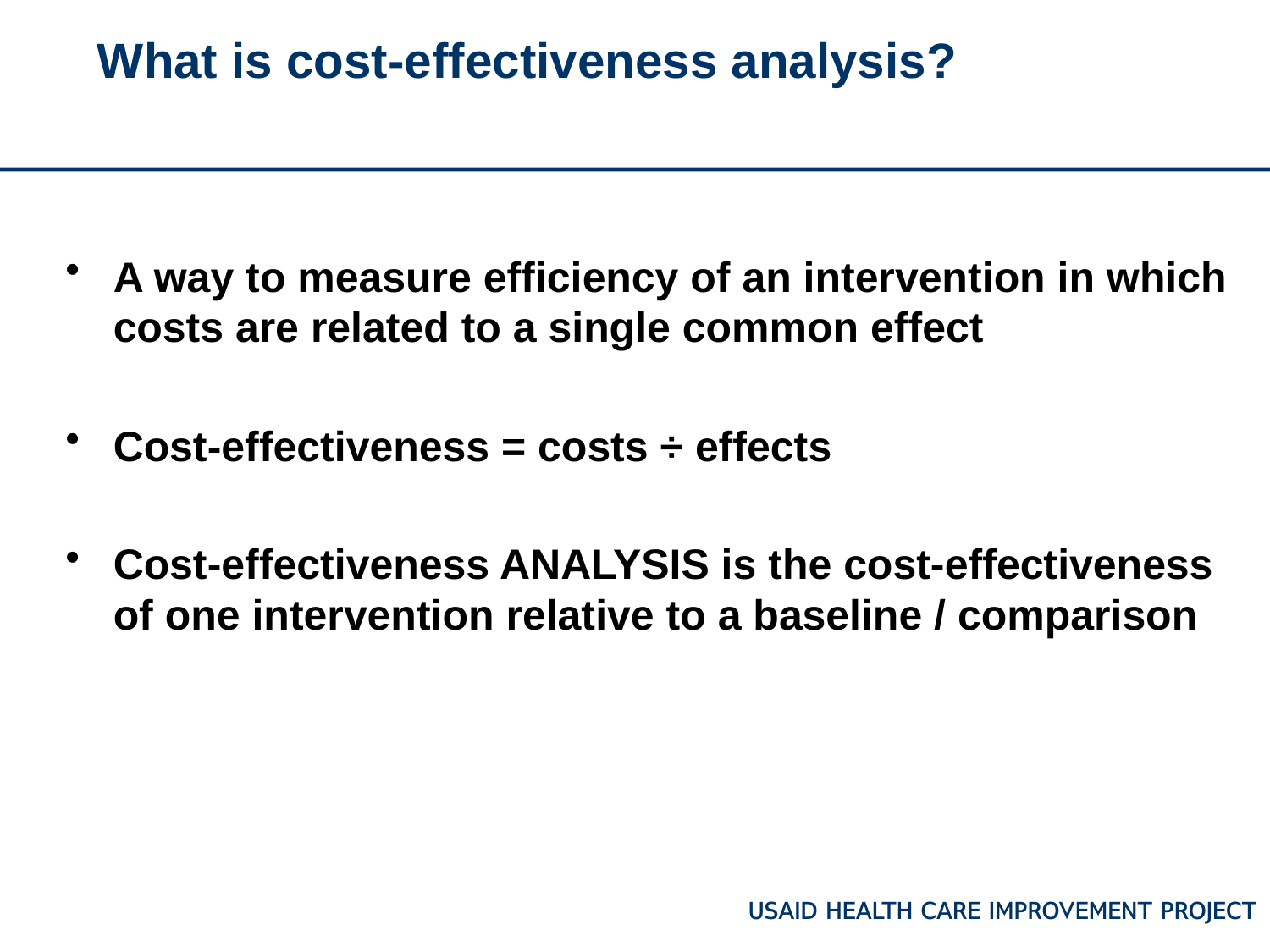

# What is cost-effectiveness analysis?
A way to measure efficiency of an intervention in which costs are related to a single common effect

Cost-effectiveness = costs ÷ effects

Cost-effectiveness ANALYSIS is the cost-effectiveness of one intervention relative to a baseline / comparison